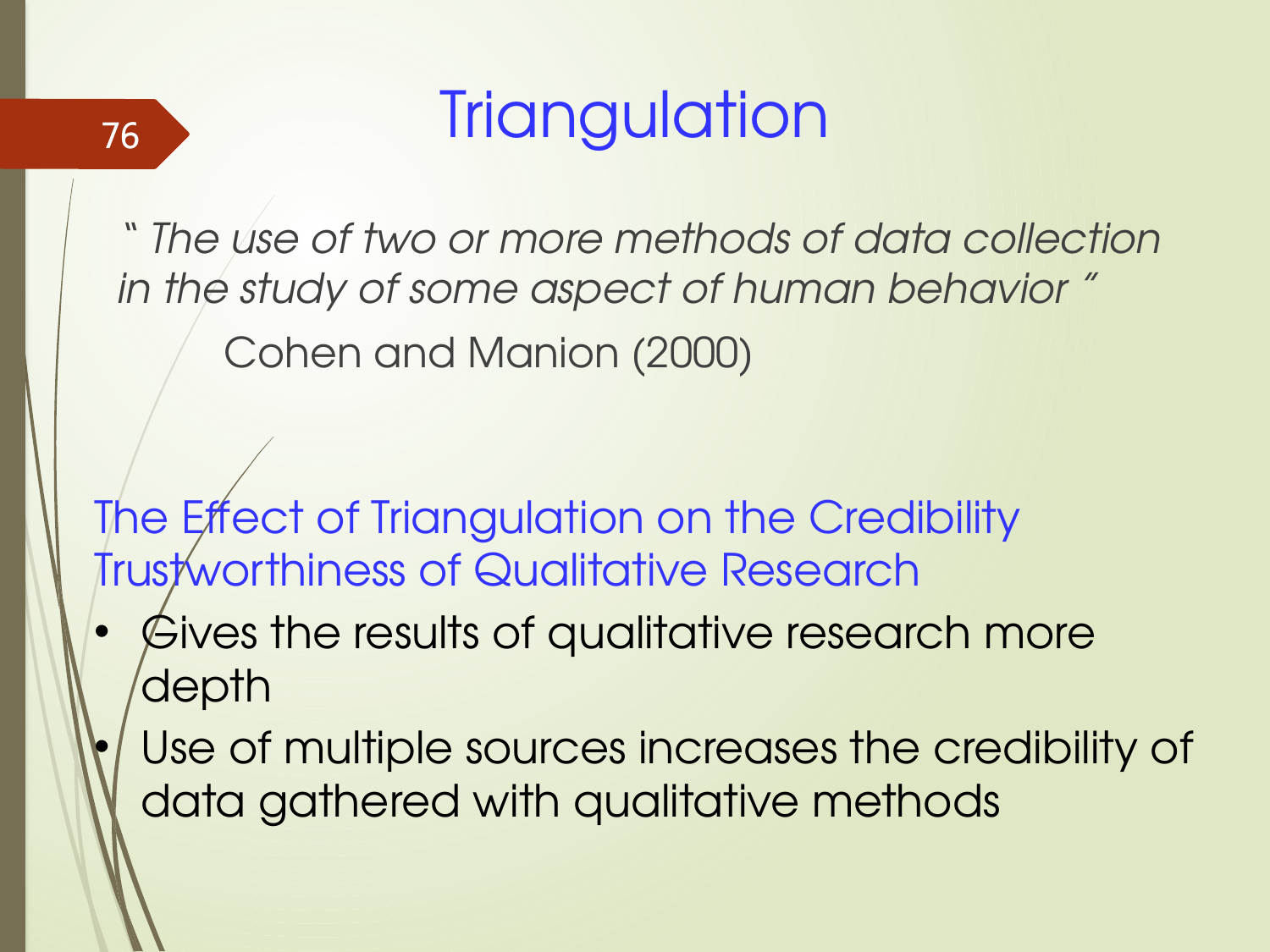

# Triangulation
76
“ The use of two or more methods of data collection in the study of some aspect of human behavior ”
			Cohen and Manion (2000)

The Effect of Triangulation on the Credibility Trustworthiness of Qualitative Research
Gives the results of qualitative research more depth
Use of multiple sources increases the credibility of data gathered with qualitative methods